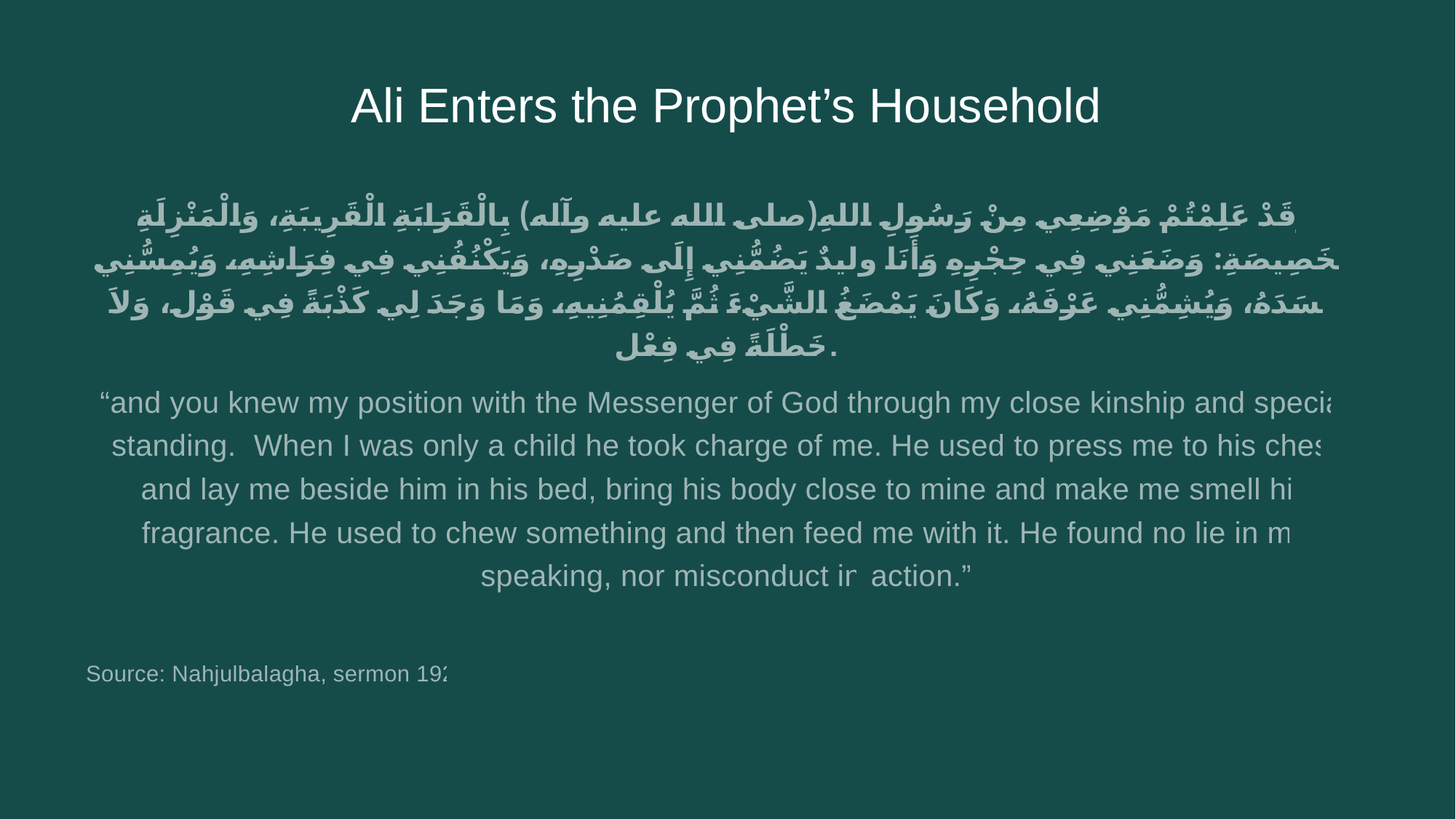

# Ali Enters the Prophet’s Household
وَقَدْ عَلِمْتُمْ مَوْضِعِي مِنْ رَسُولِ اللهِ(صلى الله عليه وآله) بِالْقَرَابَةِ الْقَرِيبَةِ، وَالْمَنْزِلَةِ الْخَصِيصَةِ: وَضَعَنِي فِي حِجْرِهِ وَأَنَا وليدٌ يَضُمُّنِي إِلَى صَدْرِهِ، وَيَكْنُفُنِي فِي فِرَاشِهِ، وَيُمِسُّنِي جَسَدَهُ، وَيُشِمُّنِي عَرْفَهُ، وَكَانَ يَمْضَغُ الشَّيْءَ ثُمَّ يُلْقِمُنِيهِ، وَمَا وَجَدَ لِي كَذْبَةً فِي قَوْل، وَلاَ خَطْلَةً فِي فِعْل.
“and you knew my position with the Messenger of God through my close kinship and special standing.  When I was only a child he took charge of me. He used to press me to his chest and lay me beside him in his bed, bring his body close to mine and make me smell his fragrance. He used to chew something and then feed me with it. He found no lie in my speaking, nor misconduct in action.”

Source: Nahjulbalagha, sermon 192